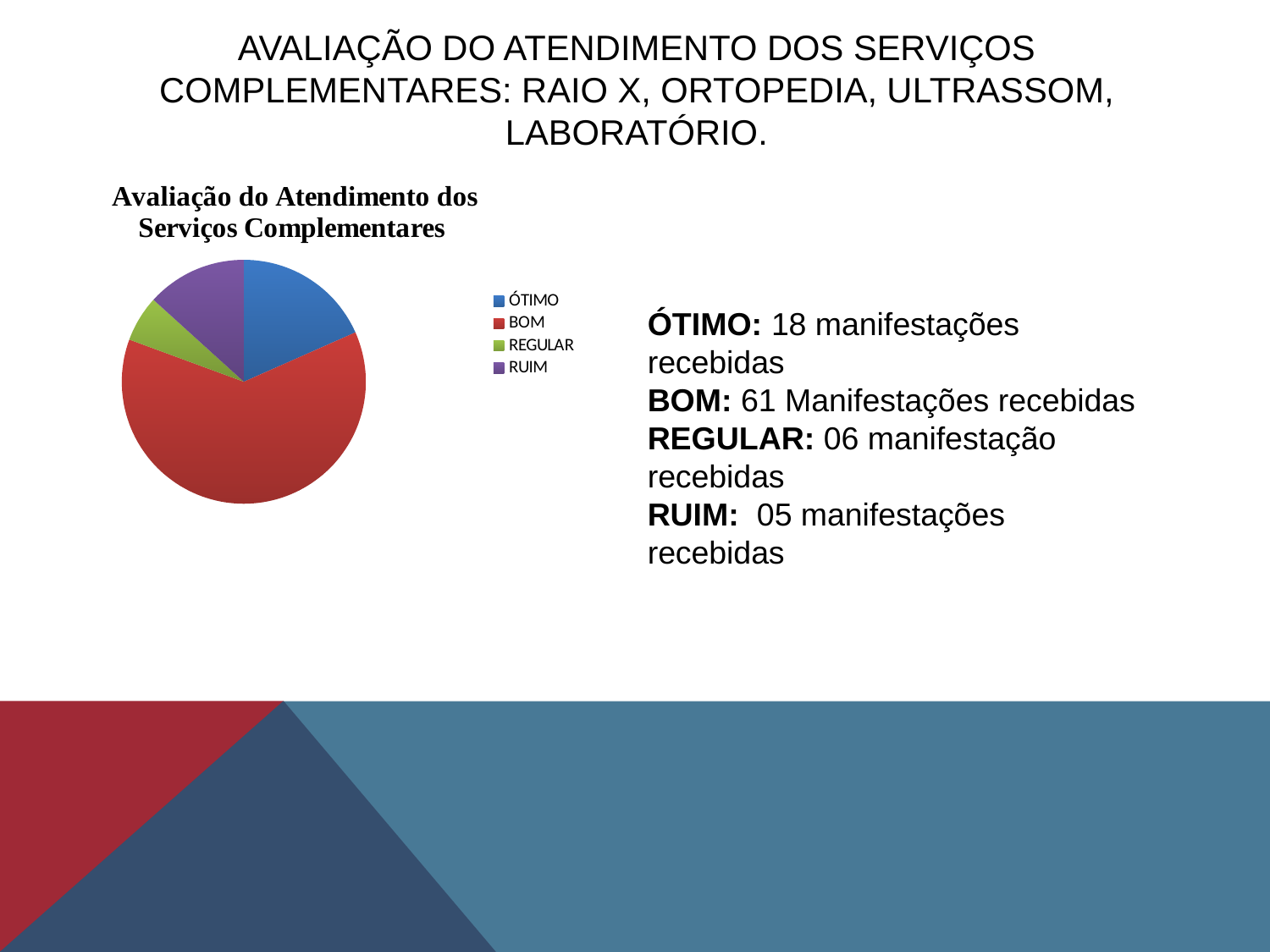

# AVALIAÇÃO DO ATENDIMENTO DOS SERVIÇOS COMPLEMENTARES: RAIO X, ORTOPEDIA, ULTRASSOM, LABORATÓRIO.

### Chart: Avaliação do Atendimento dos Serviços Complementares

| Category | Colunas1 |
|---|---|
| ÓTIMO | 18.0 |
| BOM | 61.0 |
| REGULAR | 6.0 |
| RUIM | 13.0 |
ÓTIMO: 18 manifestações recebidas
BOM: 61 Manifestações recebidas
REGULAR: 06 manifestação recebidas
RUIM:  05 manifestações recebidas